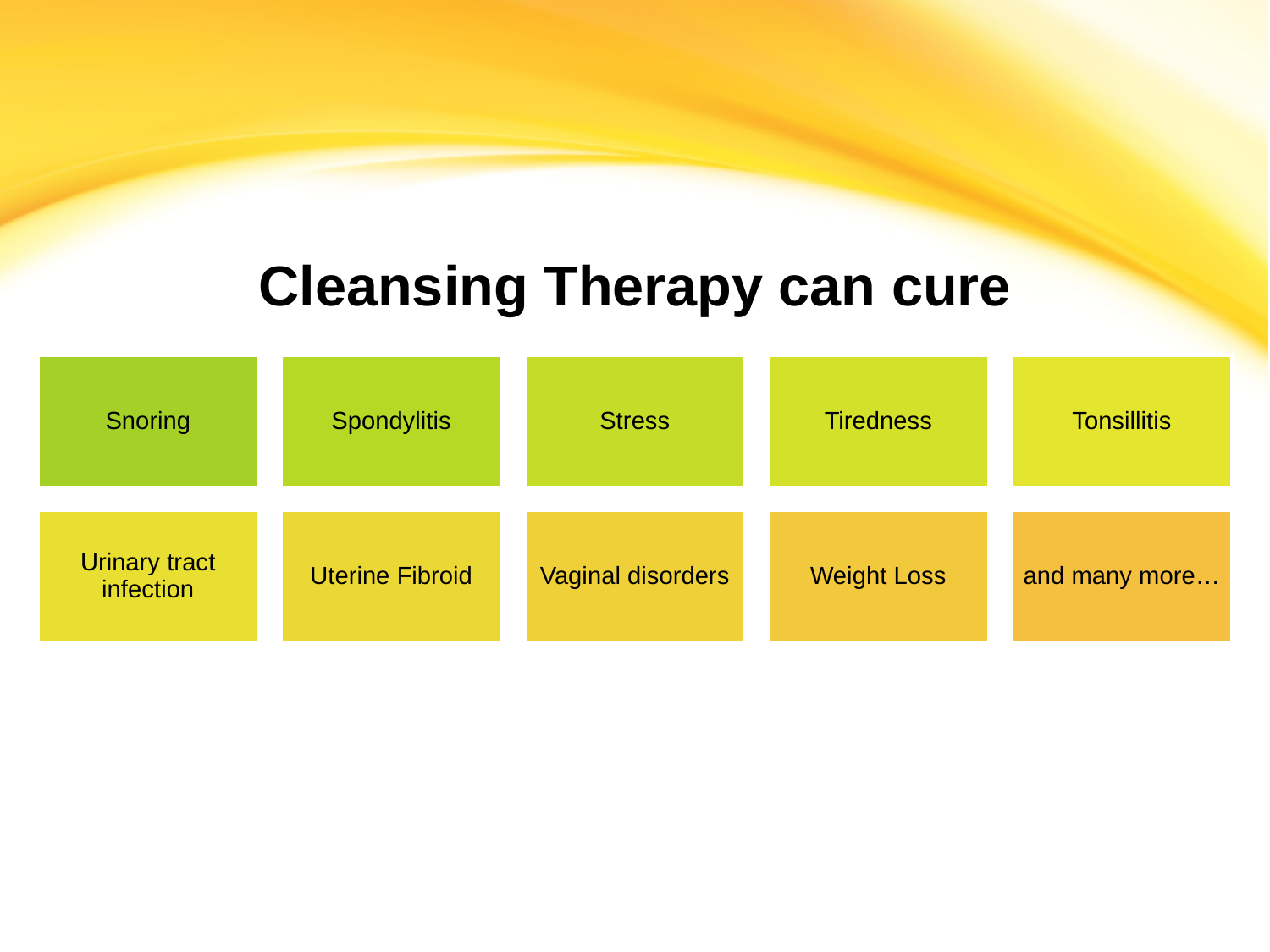

Cleansing Therapy can cure
Snoring
Spondylitis
Stress
Tiredness
Tonsillitis
Urinary tract infection
Uterine Fibroid
Vaginal disorders
Weight Loss
and many more…